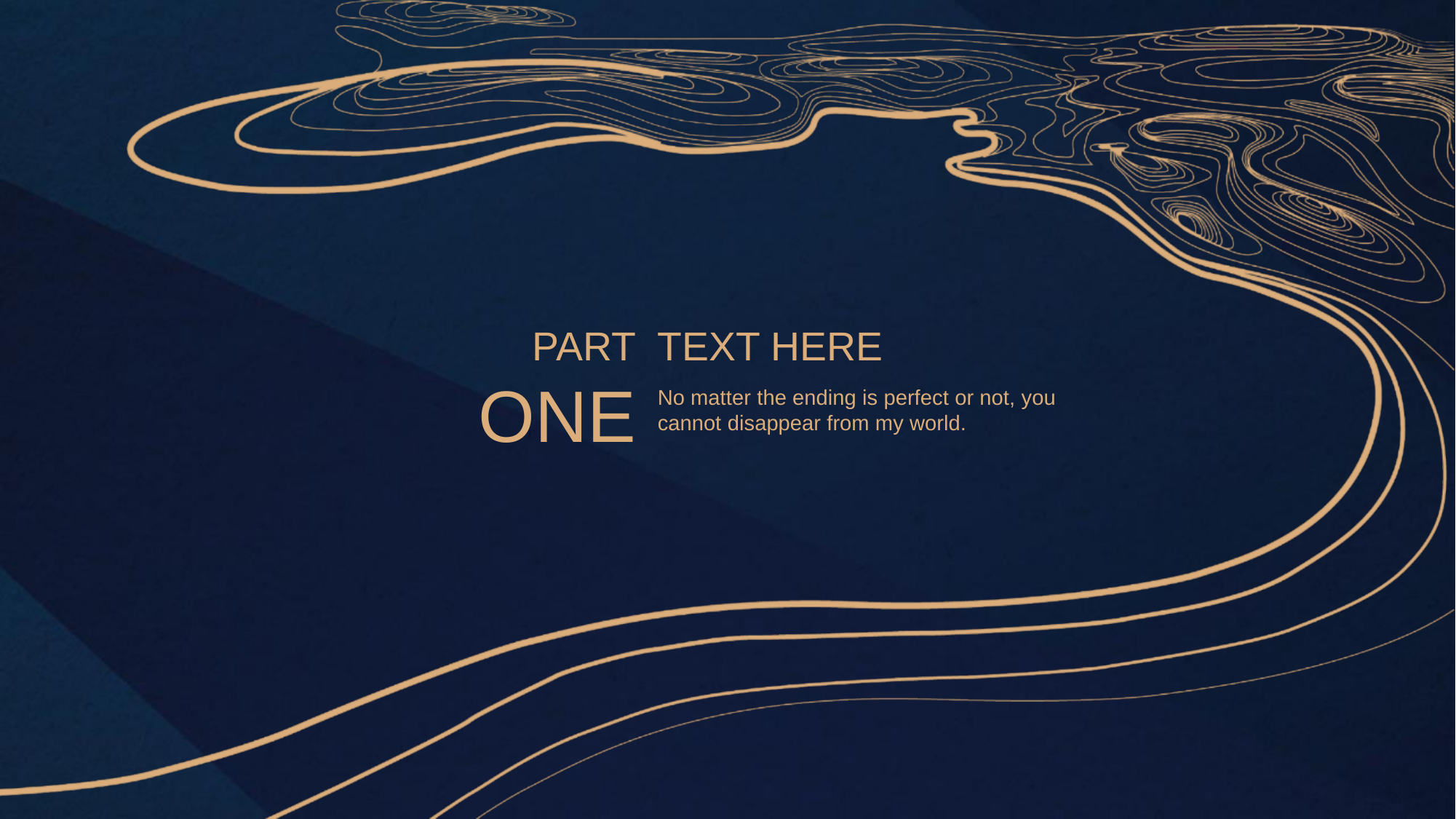

PART
TEXT HERE
ONE
No matter the ending is perfect or not, you cannot disappear from my world.